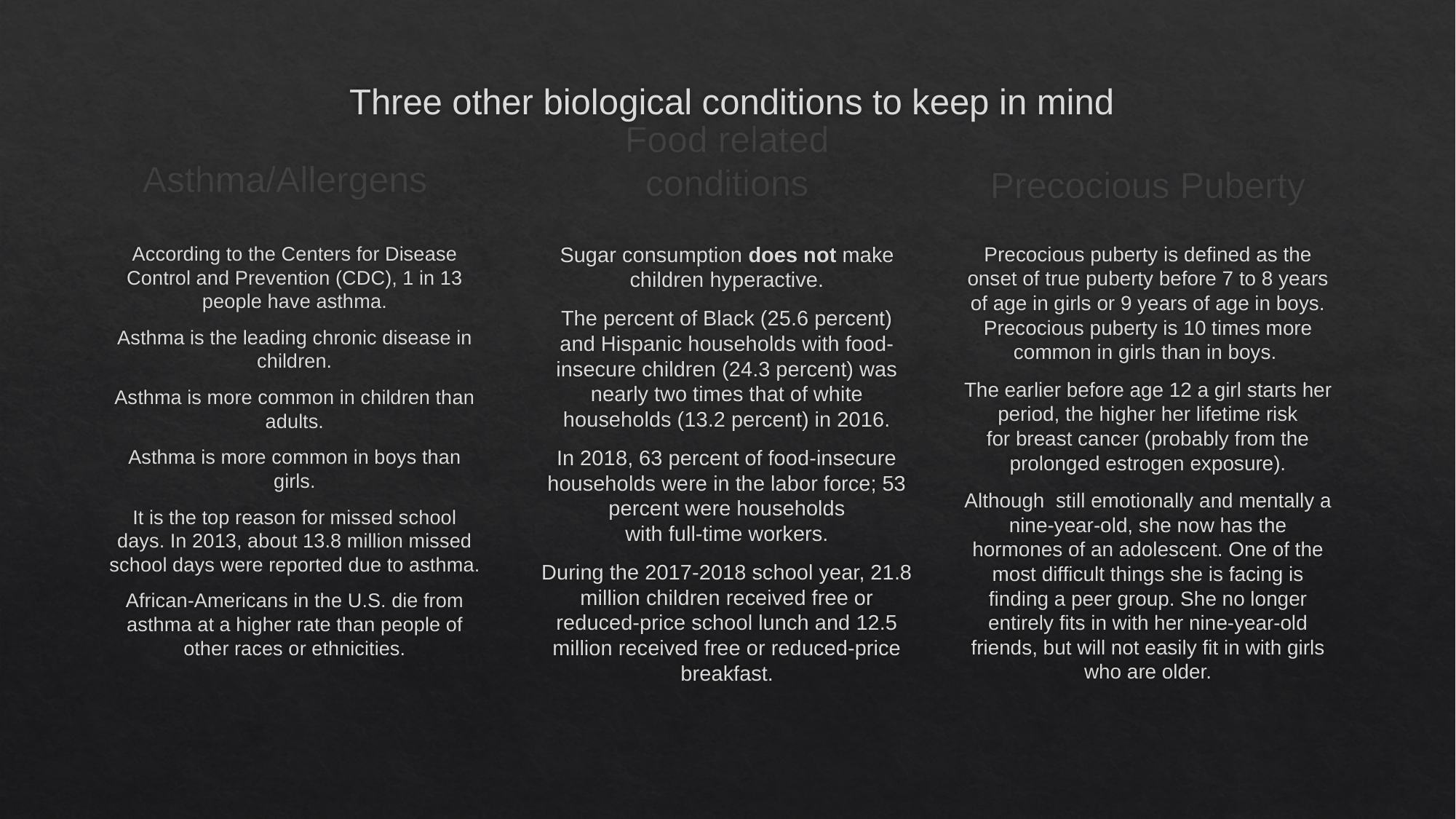

# Three other biological conditions to keep in mind
Food related conditions
Precocious Puberty
Asthma/Allergens
According to the Centers for Disease Control and Prevention (CDC), 1 in 13 people have asthma.
Asthma is the leading chronic disease in children.
Asthma is more common in children than adults.
Asthma is more common in boys than girls.
It is the top reason for missed school days. In 2013, about 13.8 million missed school days were reported due to asthma.
African-Americans in the U.S. die from asthma at a higher rate than people of other races or ethnicities.
Sugar consumption does not make children hyperactive.
The percent of Black (25.6 percent) and Hispanic households with food-insecure children (24.3 percent) was nearly two times that of white households (13.2 percent) in 2016.
In 2018, 63 percent of food-insecure households were in the labor force; 53 percent were households
with full-time workers.
During the 2017-2018 school year, 21.8 million children received free or reduced-price school lunch and 12.5 million received free or reduced-price breakfast.
Precocious puberty is defined as the onset of true puberty before 7 to 8 years of age in girls or 9 years of age in boys. Precocious puberty is 10 times more common in girls than in boys.
The earlier before age 12 a girl starts her period, the higher her lifetime risk for breast cancer (probably from the prolonged estrogen exposure).
Although  still emotionally and mentally a nine-year-old, she now has the hormones of an adolescent. One of the most difficult things she is facing is finding a peer group. She no longer entirely fits in with her nine-year-old friends, but will not easily fit in with girls who are older.